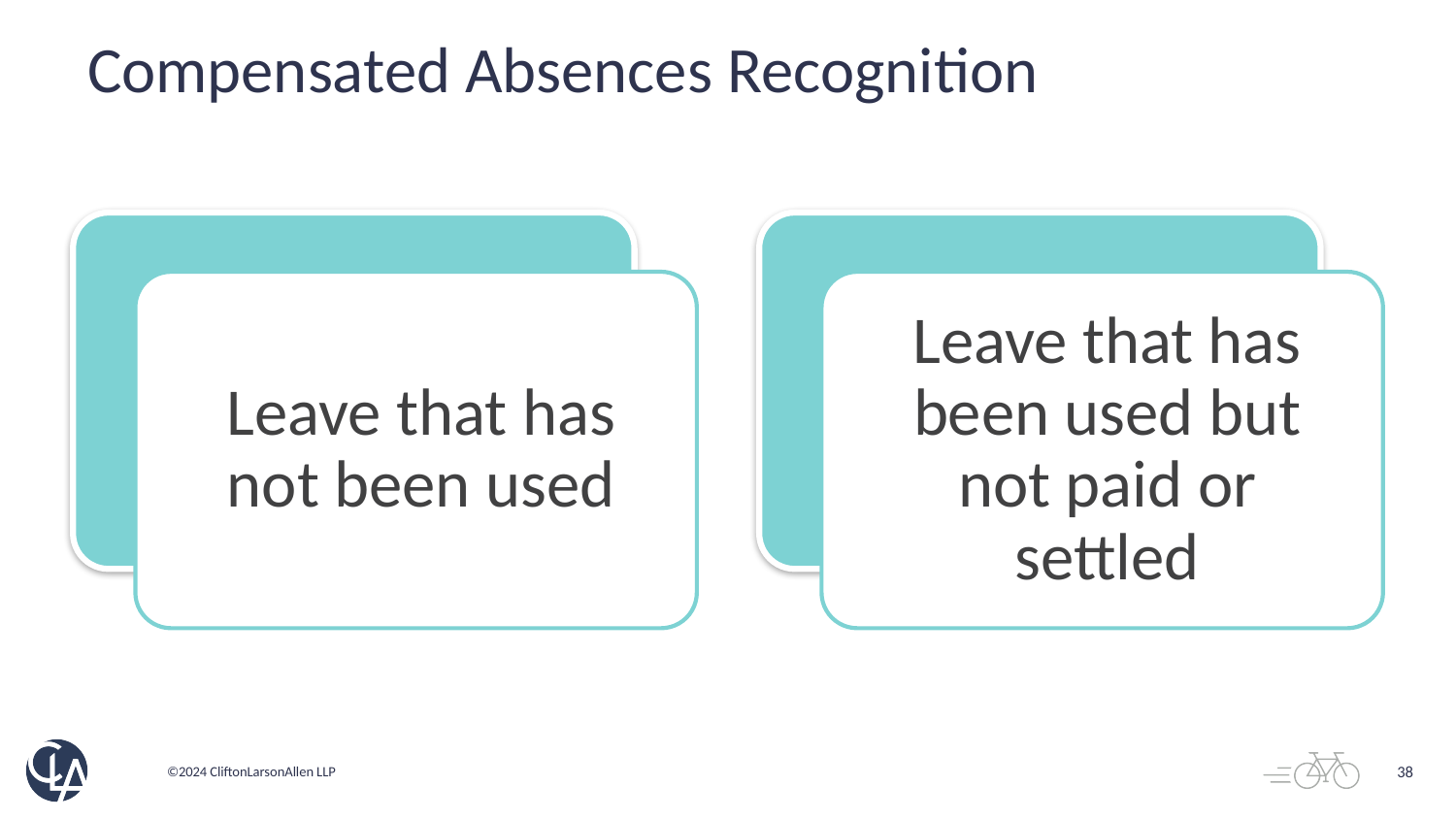

# Compensated Absences Recognition
Leave that has not been used
Leave that has been used but not paid or settled
38